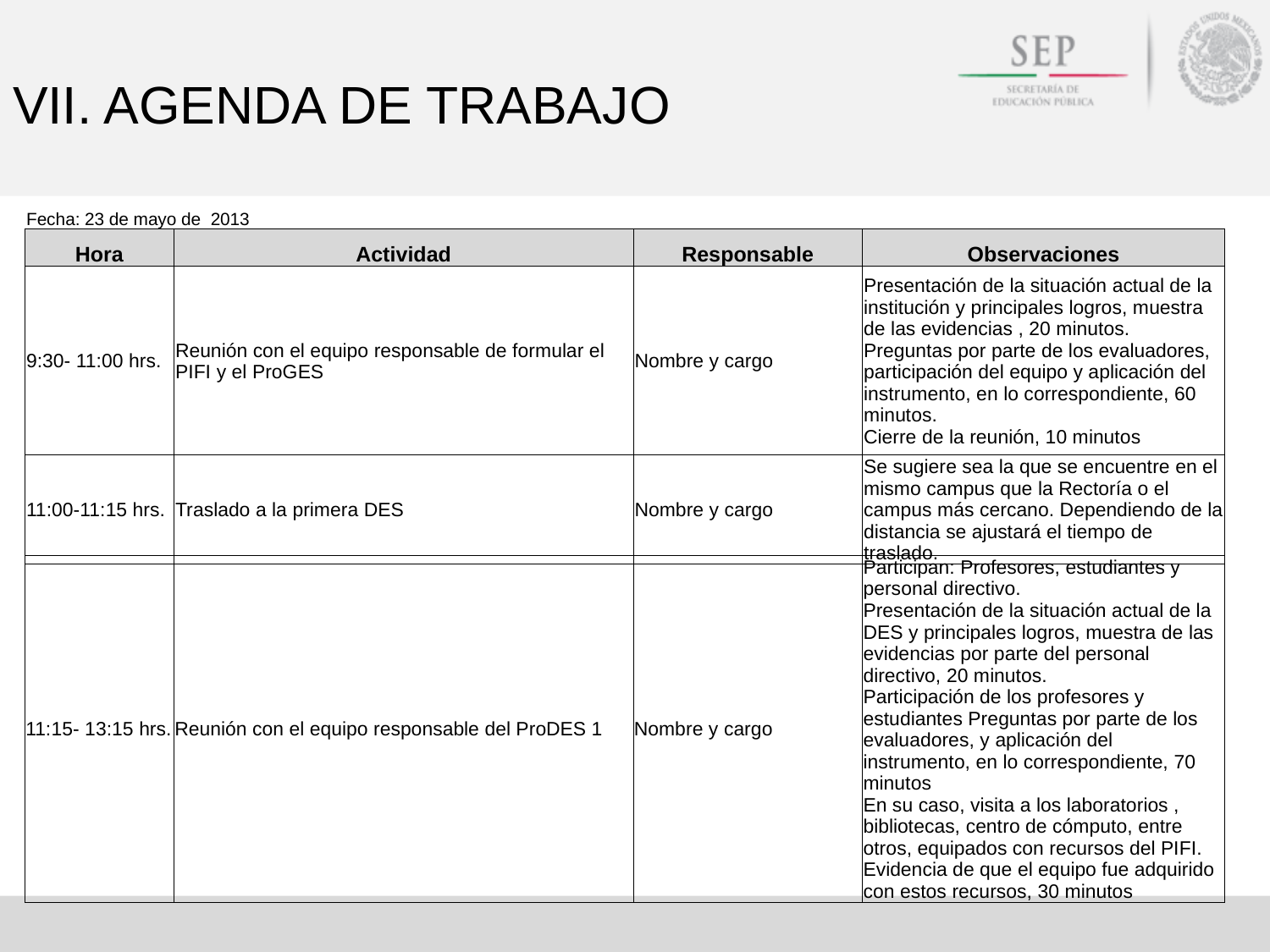

# VII. AGENDA DE TRABAJO
| Fecha: 23 de mayo de 2013 |  |  |  |
| --- | --- | --- | --- |
| Hora | Actividad | Responsable | Observaciones |
| 9:30- 11:00 hrs. | Reunión con el equipo responsable de formular el PIFI y el ProGES | Nombre y cargo | Presentación de la situación actual de la institución y principales logros, muestra de las evidencias , 20 minutos. Preguntas por parte de los evaluadores, participación del equipo y aplicación del instrumento, en lo correspondiente, 60 minutos. Cierre de la reunión, 10 minutos |
| 11:00-11:15 hrs. | Traslado a la primera DES | Nombre y cargo | Se sugiere sea la que se encuentre en el mismo campus que la Rectoría o el campus más cercano. Dependiendo de la distancia se ajustará el tiempo de traslado. |
| 11:15- 13:15 hrs. | Reunión con el equipo responsable del ProDES 1 | Nombre y cargo | Participan: Profesores, estudiantes y personal directivo. Presentación de la situación actual de la DES y principales logros, muestra de las evidencias por parte del personal directivo, 20 minutos. Participación de los profesores y estudiantes Preguntas por parte de los evaluadores, y aplicación del instrumento, en lo correspondiente, 70 minutos En su caso, visita a los laboratorios , bibliotecas, centro de cómputo, entre otros, equipados con recursos del PIFI. Evidencia de que el equipo fue adquirido con estos recursos, 30 minutos |
| --- | --- | --- | --- |